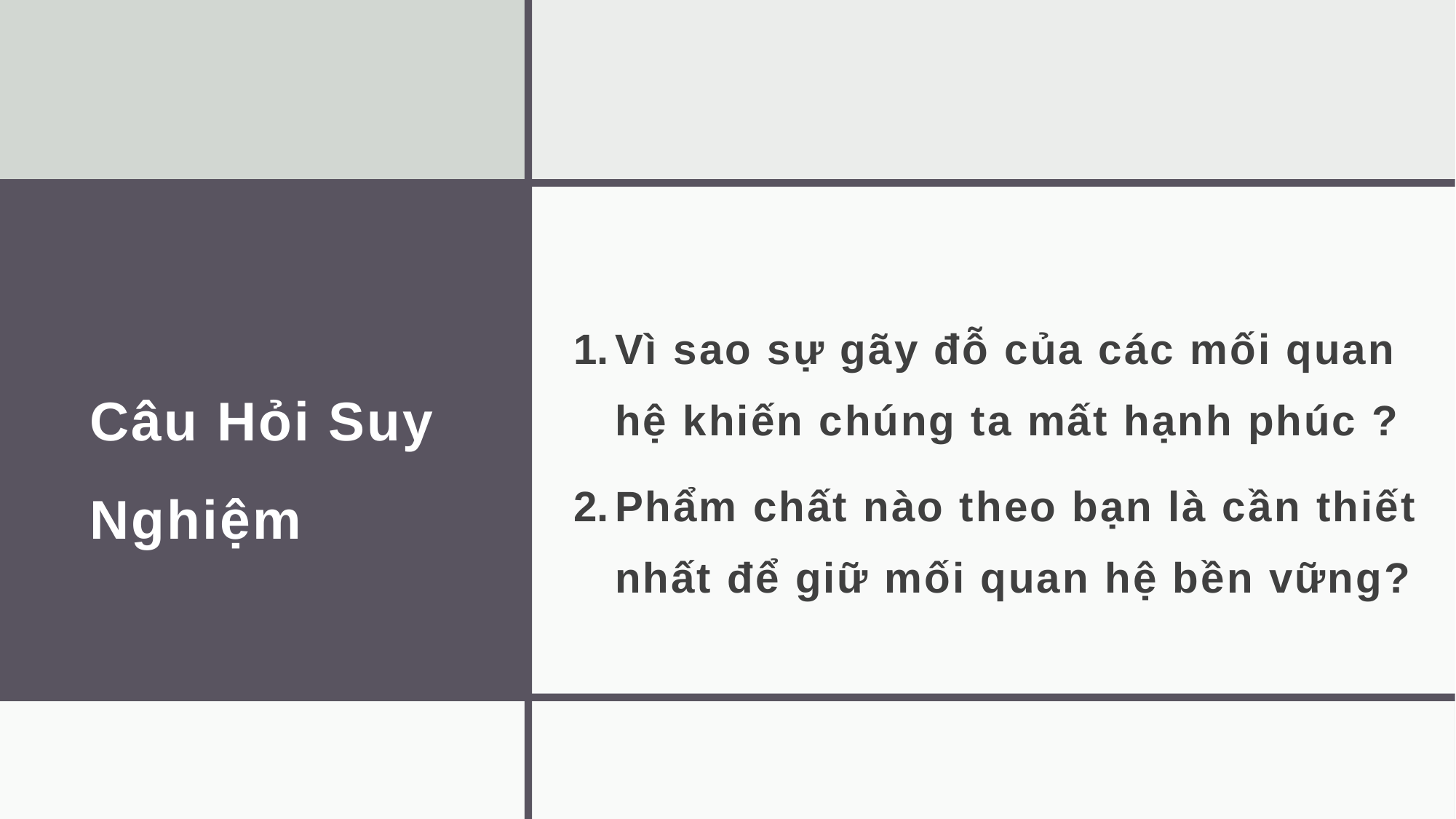

# Câu Hỏi Suy Nghiệm
Vì sao sự gãy đỗ của các mối quan hệ khiến chúng ta mất hạnh phúc ?
Phẩm chất nào theo bạn là cần thiết nhất để giữ mối quan hệ bền vững?